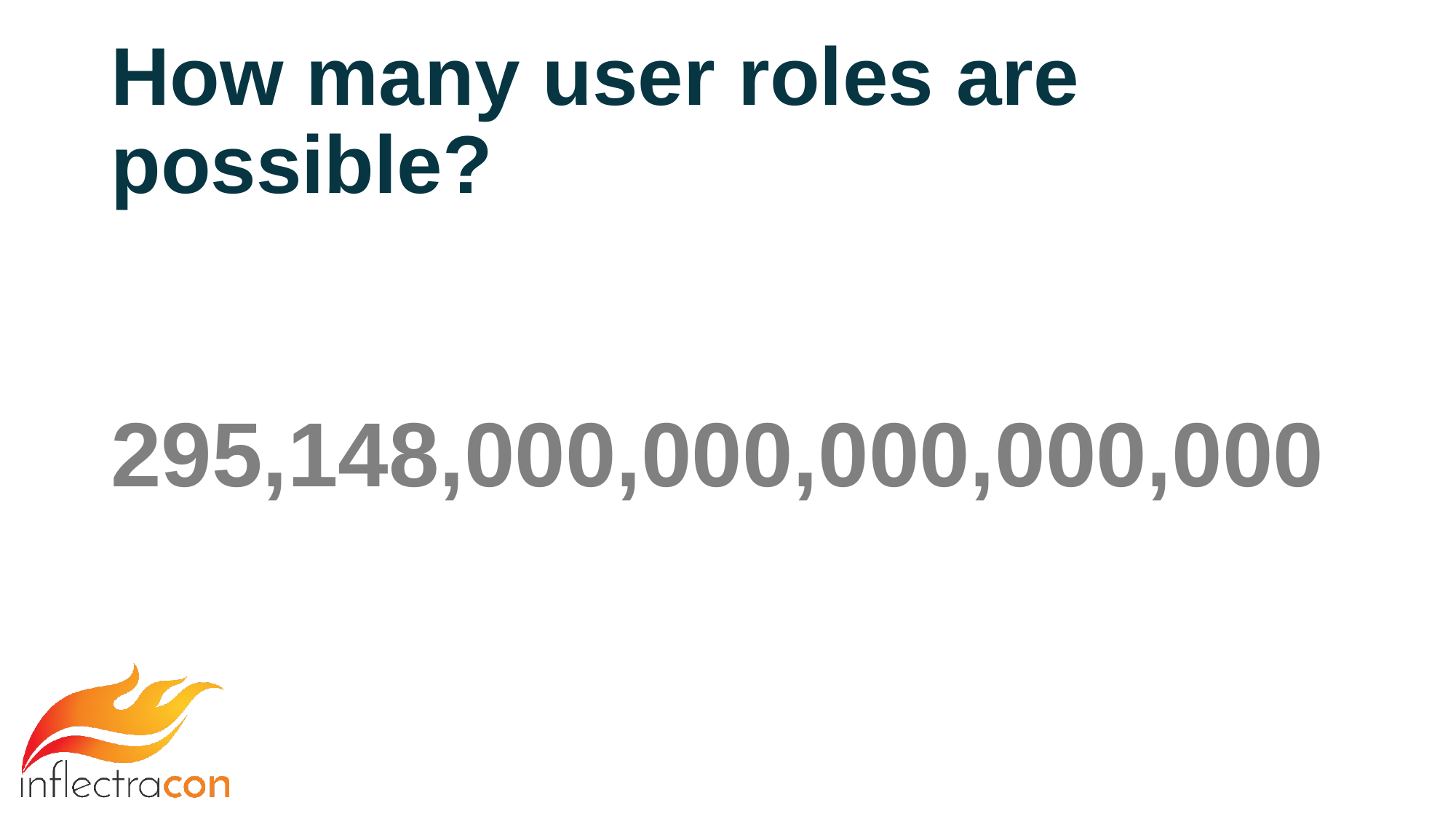

# How many user roles are possible?
295,148,000,000,000,000,000